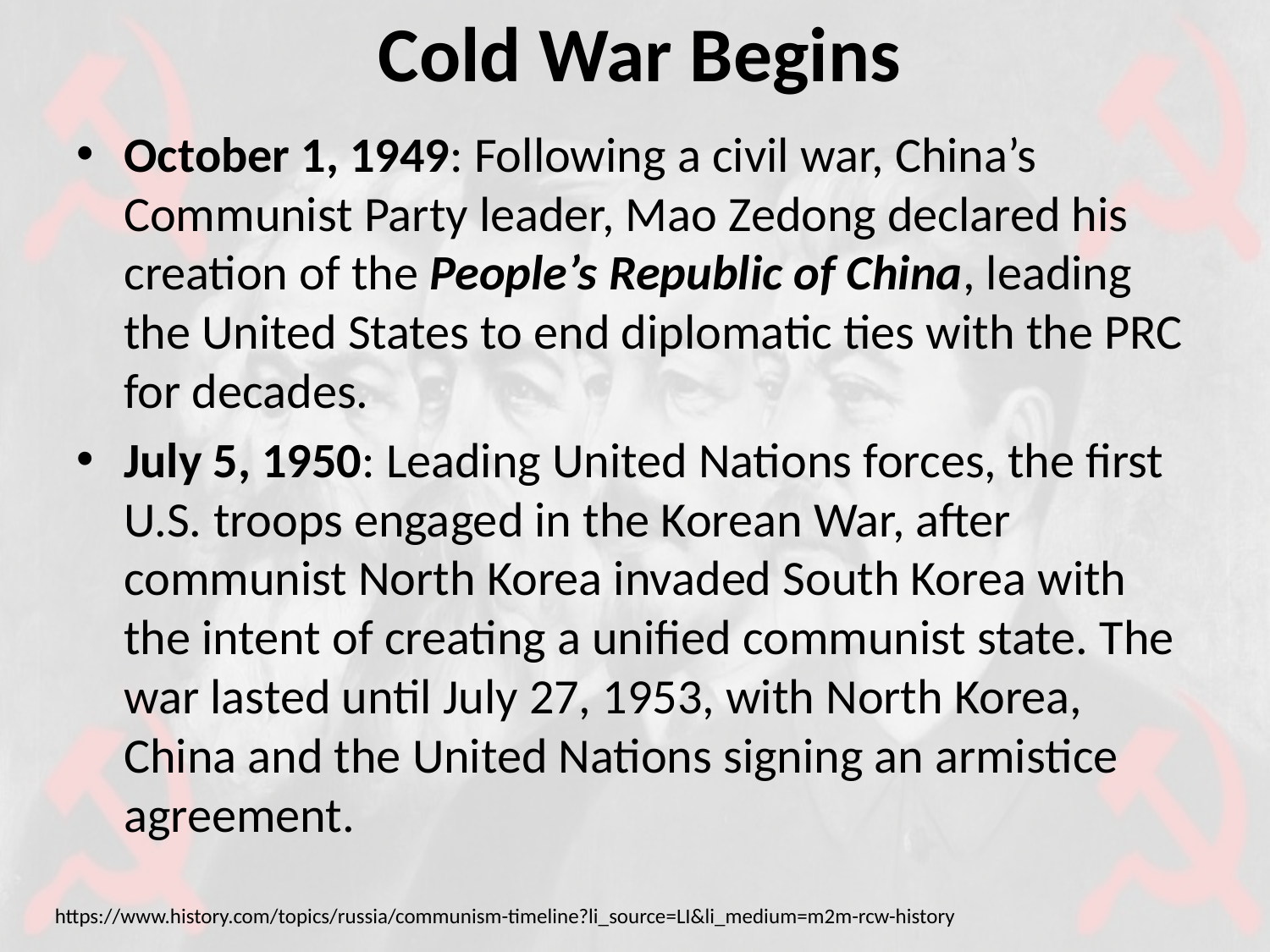

# Cold War Begins
October 1, 1949: Following a civil war, China’s Communist Party leader, Mao Zedong declared his creation of the People’s Republic of China, leading the United States to end diplomatic ties with the PRC for decades.
July 5, 1950: Leading United Nations forces, the first U.S. troops engaged in the Korean War, after communist North Korea invaded South Korea with the intent of creating a unified communist state. The war lasted until July 27, 1953, with North Korea, China and the United Nations signing an armistice agreement.
https://www.history.com/topics/russia/communism-timeline?li_source=LI&li_medium=m2m-rcw-history